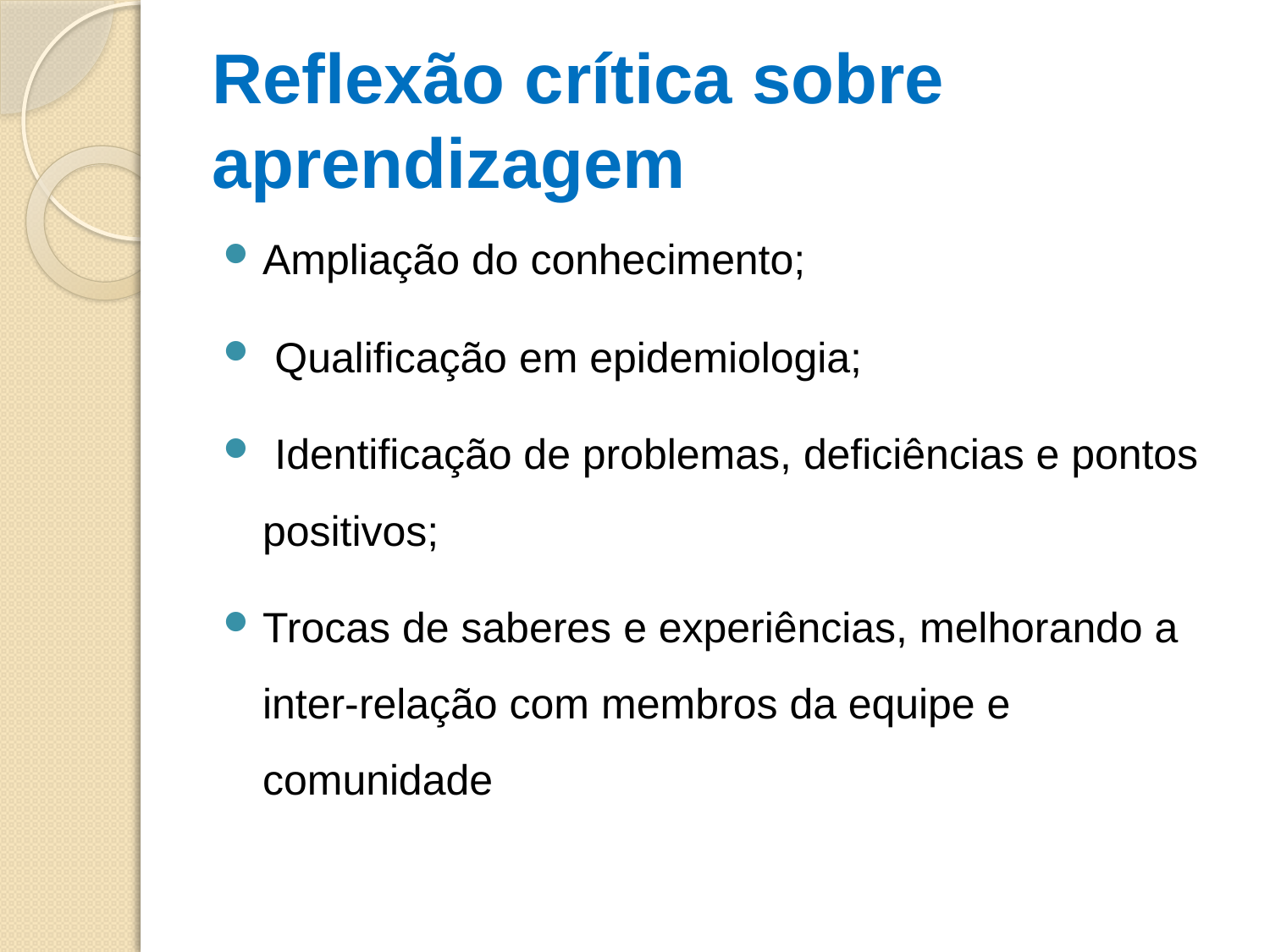

# Reflexão crítica sobre aprendizagem
Ampliação do conhecimento;
 Qualificação em epidemiologia;
 Identificação de problemas, deficiências e pontos positivos;
Trocas de saberes e experiências, melhorando a inter-relação com membros da equipe e comunidade